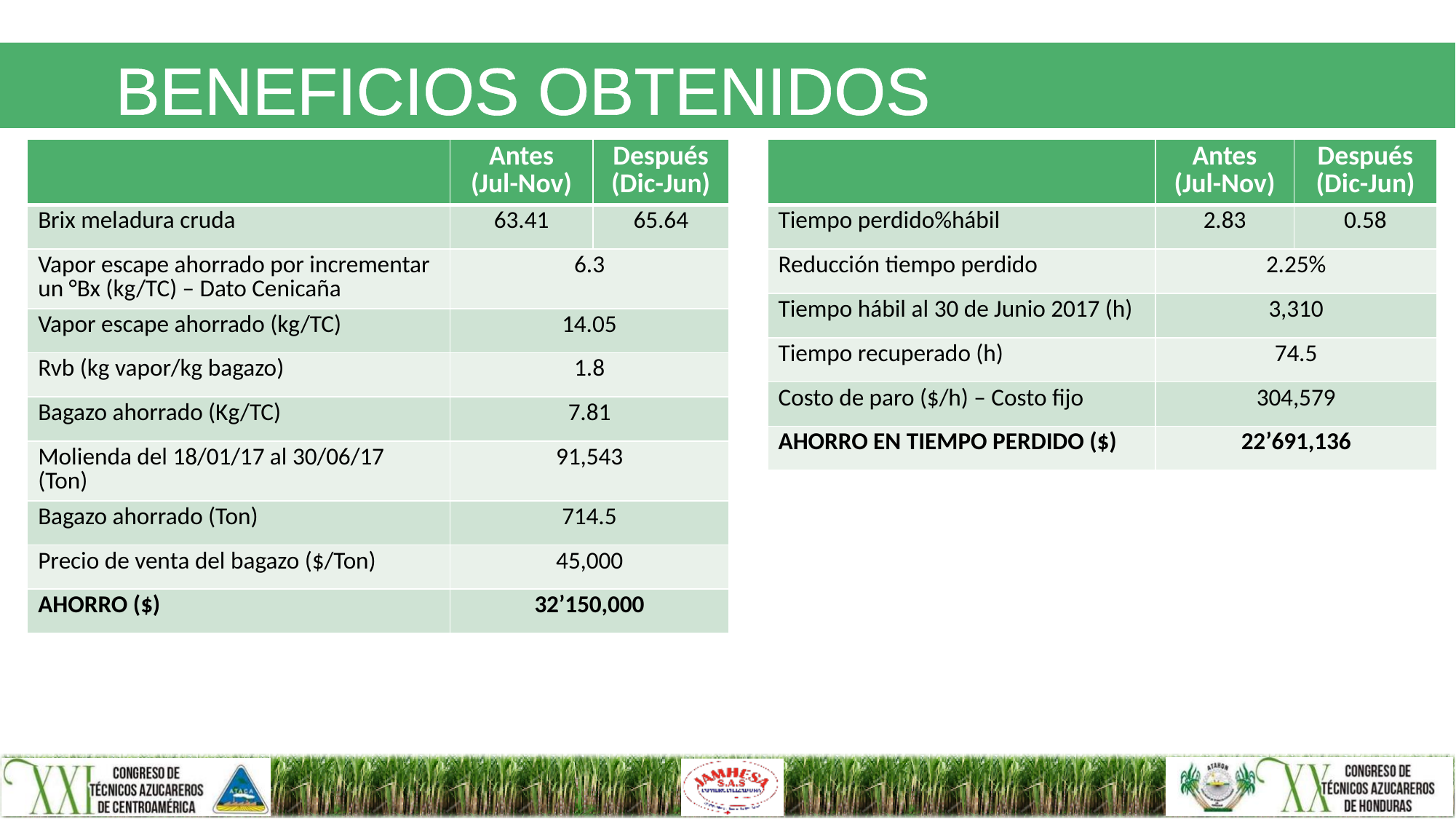

# BENEFICIOS OBTENIDOS
|  | Antes (Jul-Nov) | Después (Dic-Jun) |
| --- | --- | --- |
| Brix meladura cruda | 63.41 | 65.64 |
| Vapor escape ahorrado por incrementar un °Bx (kg/TC) – Dato Cenicaña | 6.3 |  |
| Vapor escape ahorrado (kg/TC) | 14.05 |  |
| Rvb (kg vapor/kg bagazo) | 1.8 |  |
| Bagazo ahorrado (Kg/TC) | 7.81 |  |
| Molienda del 18/01/17 al 30/06/17 (Ton) | 91,543 |  |
| Bagazo ahorrado (Ton) | 714.5 |  |
| Precio de venta del bagazo ($/Ton) | 45,000 |  |
| AHORRO ($) | 32’150,000 |  |
|  | Antes (Jul-Nov) | Después (Dic-Jun) |
| --- | --- | --- |
| Tiempo perdido%hábil | 2.83 | 0.58 |
| Reducción tiempo perdido | 2.25% |  |
| Tiempo hábil al 30 de Junio 2017 (h) | 3,310 |  |
| Tiempo recuperado (h) | 74.5 |  |
| Costo de paro ($/h) – Costo fijo | 304,579 |  |
| AHORRO EN TIEMPO PERDIDO ($) | 22’691,136 |  |